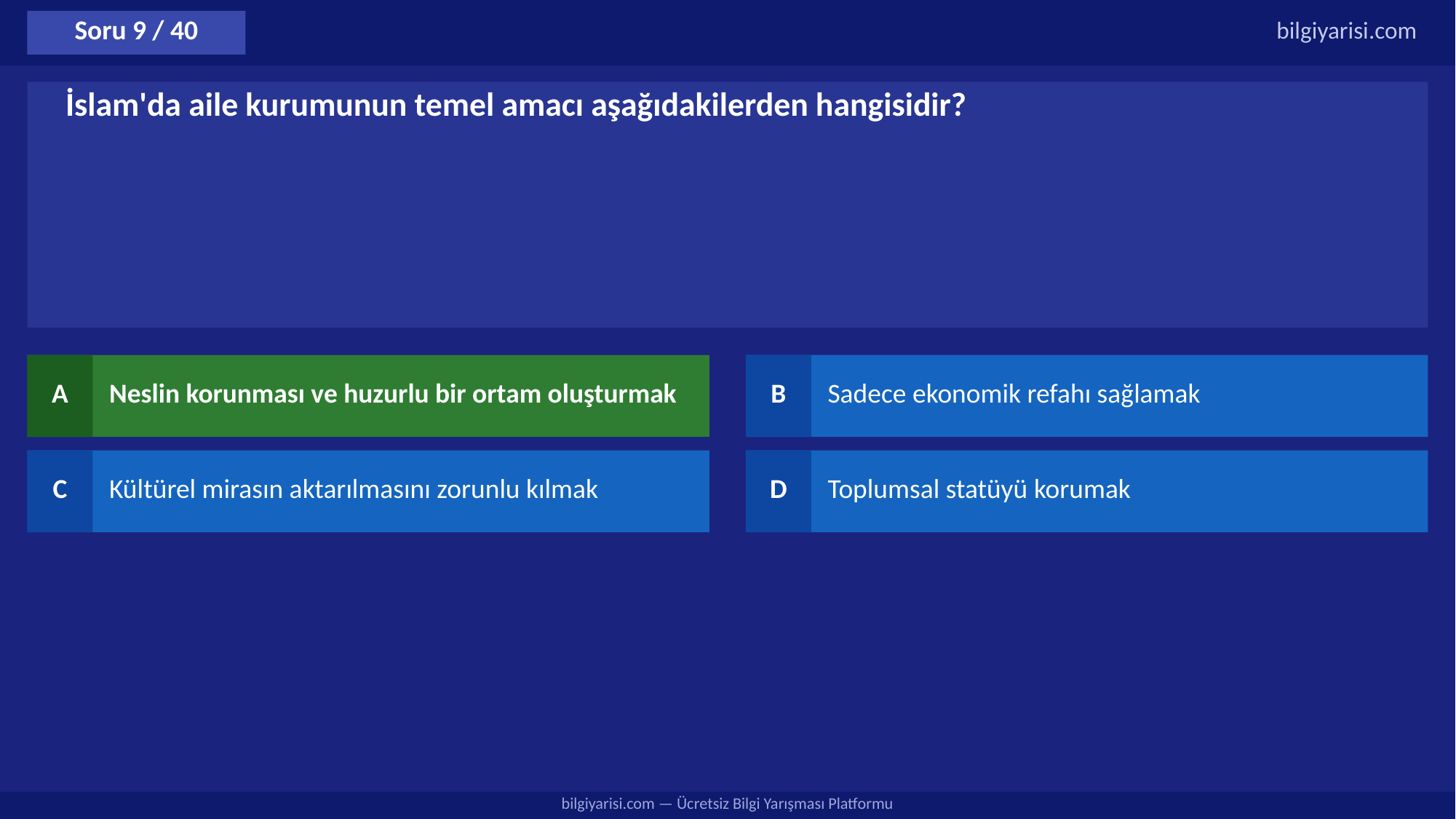

Soru 9 / 40
bilgiyarisi.com

İslam'da aile kurumunun temel amacı aşağıdakilerden hangisidir?

A
Neslin korunması ve huzurlu bir ortam oluşturmak

B
Sadece ekonomik refahı sağlamak

C
Kültürel mirasın aktarılmasını zorunlu kılmak

D
Toplumsal statüyü korumak
bilgiyarisi.com — Ücretsiz Bilgi Yarışması Platformu